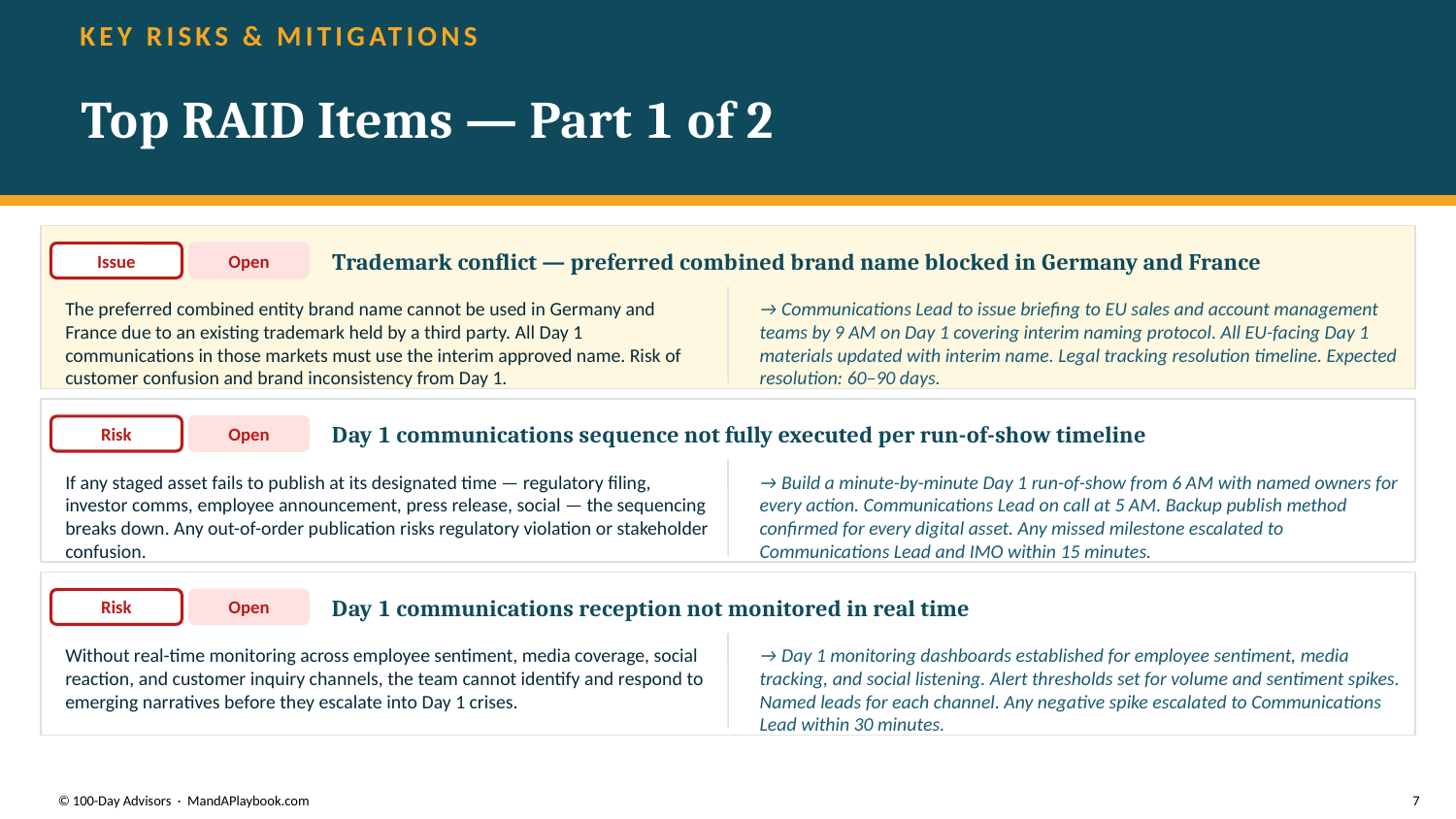

KEY RISKS & MITIGATIONS
Top RAID Items — Part 1 of 2

Trademark conflict — preferred combined brand name blocked in Germany and France

Issue

Open

The preferred combined entity brand name cannot be used in Germany and France due to an existing trademark held by a third party. All Day 1 communications in those markets must use the interim approved name. Risk of customer confusion and brand inconsistency from Day 1.
→ Communications Lead to issue briefing to EU sales and account management teams by 9 AM on Day 1 covering interim naming protocol. All EU-facing Day 1 materials updated with interim name. Legal tracking resolution timeline. Expected resolution: 60–90 days.

Day 1 communications sequence not fully executed per run-of-show timeline

Risk

Open

If any staged asset fails to publish at its designated time — regulatory filing, investor comms, employee announcement, press release, social — the sequencing breaks down. Any out-of-order publication risks regulatory violation or stakeholder confusion.
→ Build a minute-by-minute Day 1 run-of-show from 6 AM with named owners for every action. Communications Lead on call at 5 AM. Backup publish method confirmed for every digital asset. Any missed milestone escalated to Communications Lead and IMO within 15 minutes.

Day 1 communications reception not monitored in real time

Risk

Open

Without real-time monitoring across employee sentiment, media coverage, social reaction, and customer inquiry channels, the team cannot identify and respond to emerging narratives before they escalate into Day 1 crises.
→ Day 1 monitoring dashboards established for employee sentiment, media tracking, and social listening. Alert thresholds set for volume and sentiment spikes. Named leads for each channel. Any negative spike escalated to Communications Lead within 30 minutes.
© 100-Day Advisors  ·  MandAPlaybook.com
7